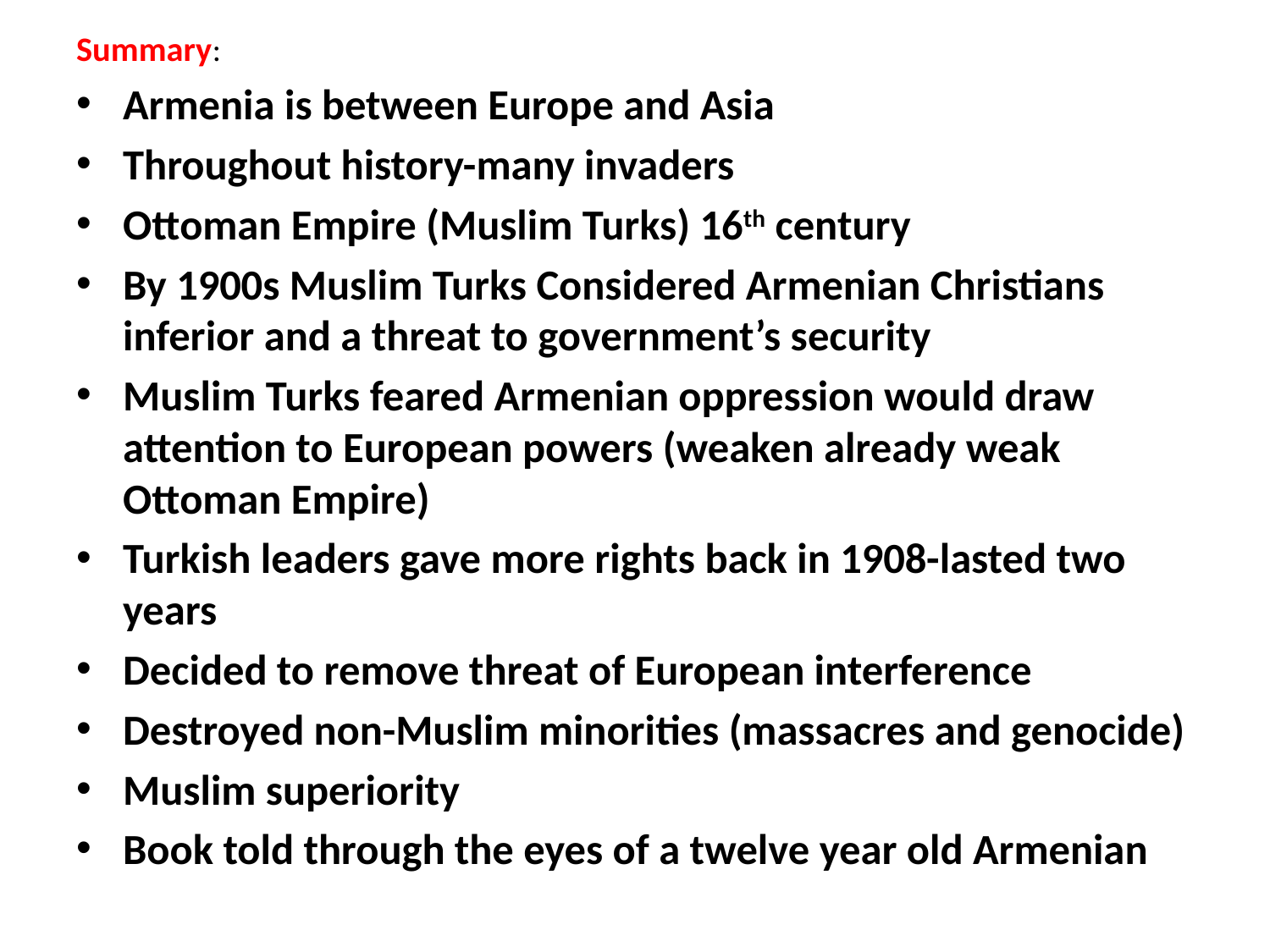

Summary:
Armenia is between Europe and Asia
Throughout history-many invaders
Ottoman Empire (Muslim Turks) 16th century
By 1900s Muslim Turks Considered Armenian Christians inferior and a threat to government’s security
Muslim Turks feared Armenian oppression would draw attention to European powers (weaken already weak Ottoman Empire)
Turkish leaders gave more rights back in 1908-lasted two years
Decided to remove threat of European interference
Destroyed non-Muslim minorities (massacres and genocide)
Muslim superiority
Book told through the eyes of a twelve year old Armenian